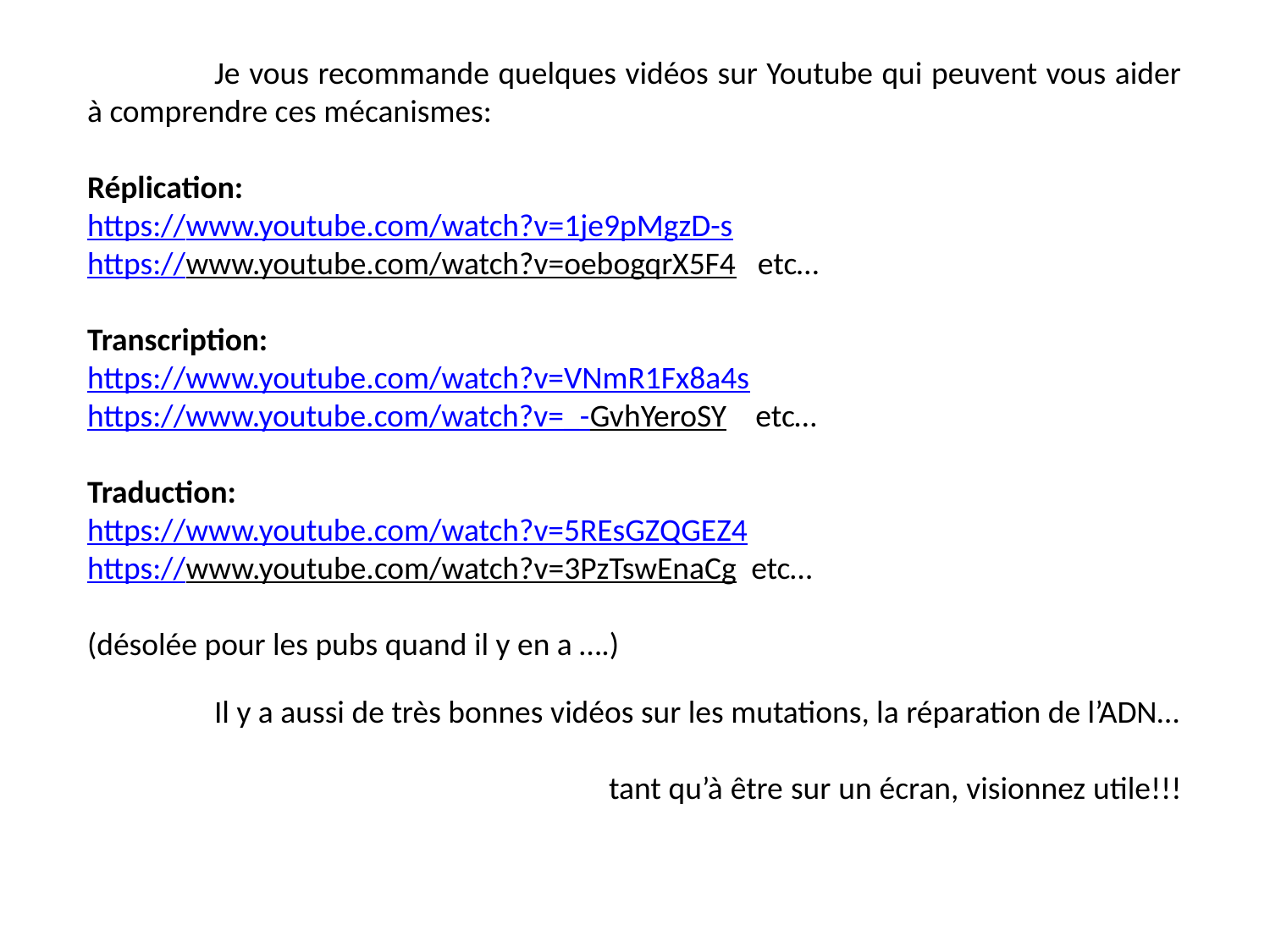

Je vous recommande quelques vidéos sur Youtube qui peuvent vous aider à comprendre ces mécanismes:

Réplication:
https://www.youtube.com/watch?v=1je9pMgzD-s
https://www.youtube.com/watch?v=oebogqrX5F4   etc…

Transcription:
https://www.youtube.com/watch?v=VNmR1Fx8a4s
https://www.youtube.com/watch?v=_-GvhYeroSY    etc…

Traduction:
https://www.youtube.com/watch?v=5REsGZQGEZ4
https://www.youtube.com/watch?v=3PzTswEnaCg  etc…

(désolée pour les pubs quand il y en a ….)

	Il y a aussi de très bonnes vidéos sur les mutations, la réparation de l’ADN…

		       	                  tant qu’à être sur un écran, visionnez utile!!!